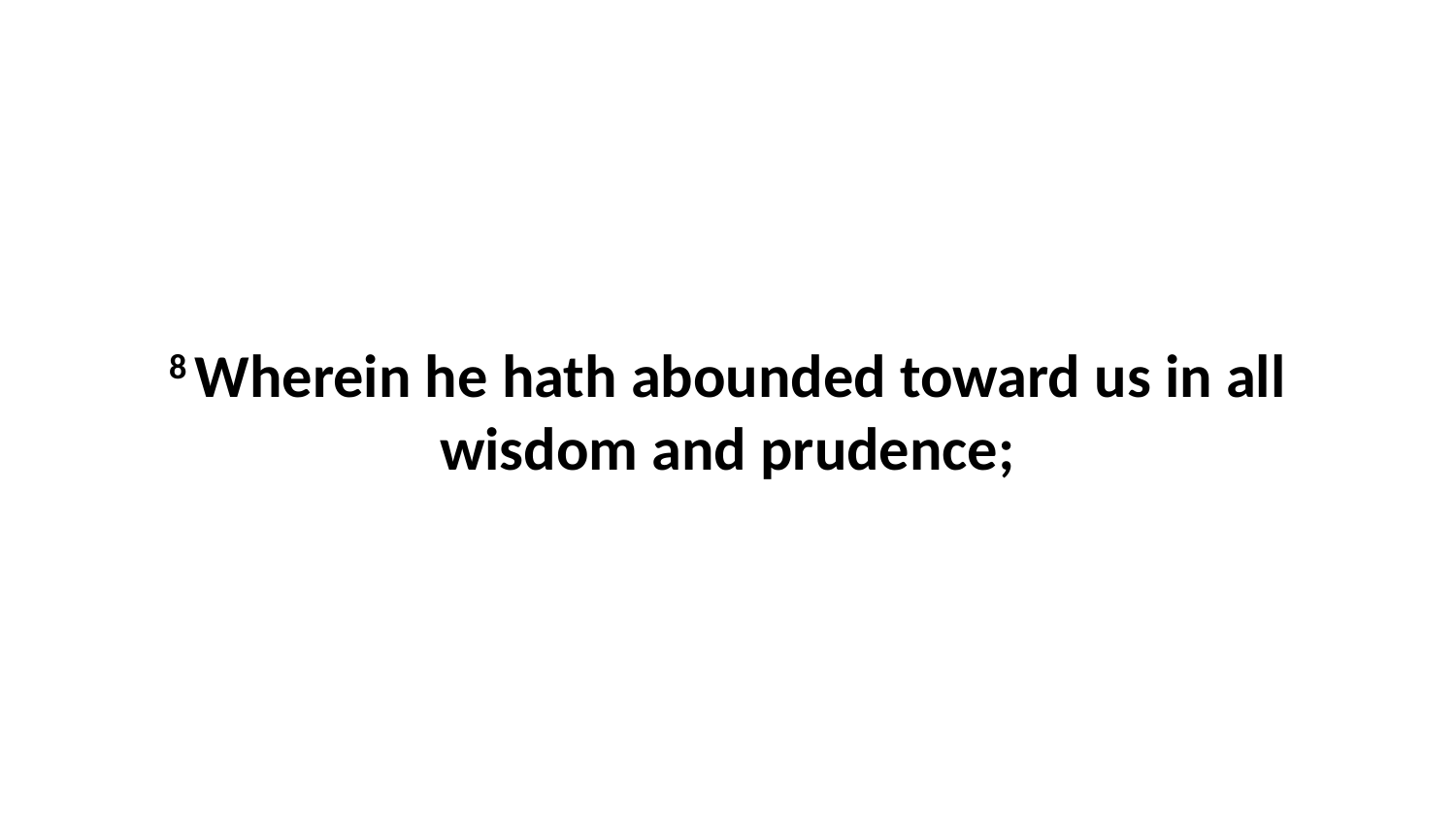

8 Wherein he hath abounded toward us in all wisdom and prudence;